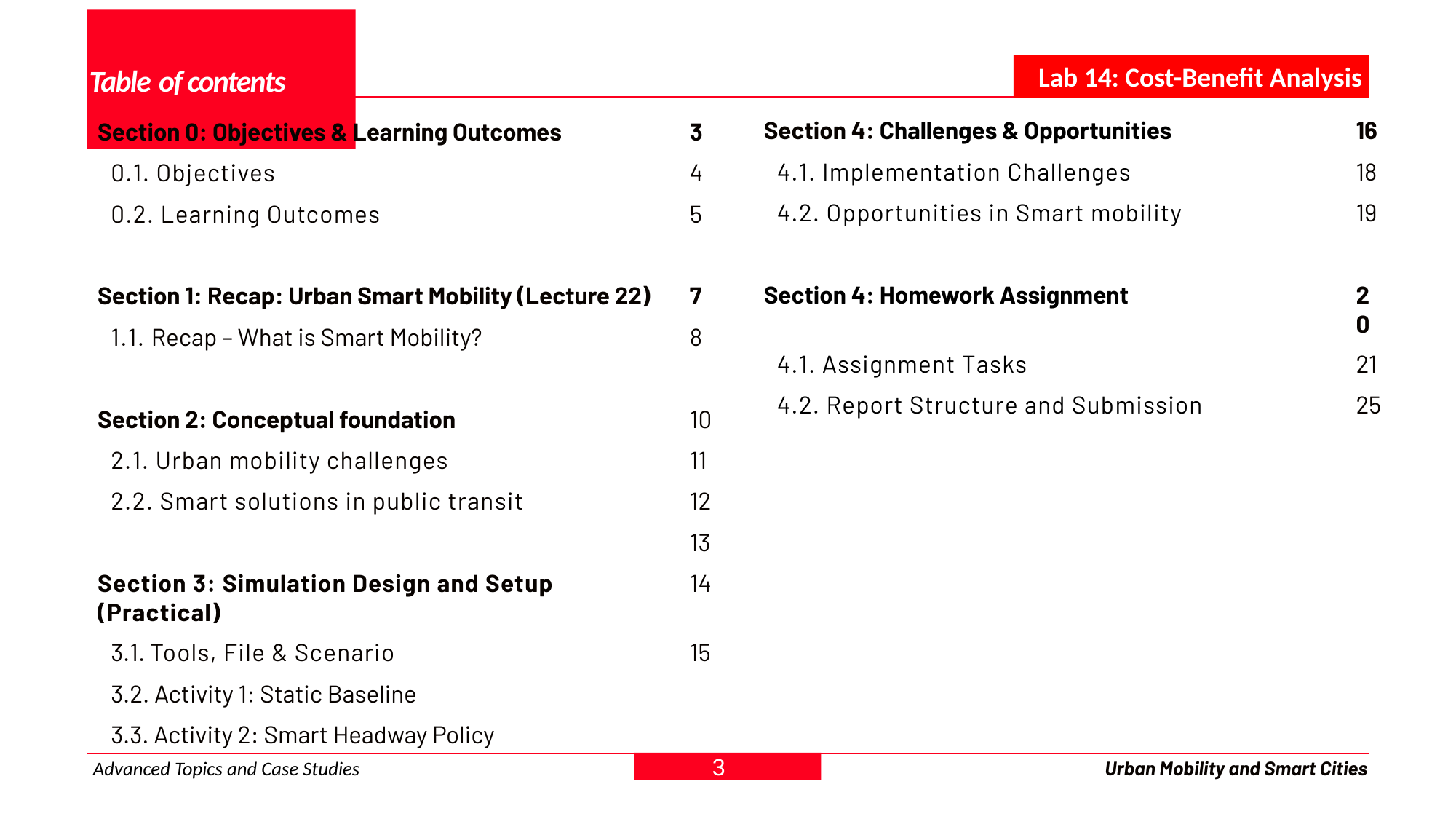

Lab 14: Cost-Benefit Analysis
# Table of contents
| Section 4: Challenges & Opportunities | 16 |
| --- | --- |
| 4.1. Implementation Challenges | 18 |
| 4.2. Opportunities in Smart mobility | 19 |
|  |  |
| Section 4: Homework Assignment | 20 |
| 4.1. Assignment Tasks | 21 |
| 4.2. Report Structure and Submission | 25 |
|  |  |
|  |  |
|  |  |
|  |  |
|  |  |
|  |  |
|  |  |
| Section 0: Objectives & Learning Outcomes | 3 |
| --- | --- |
| 0.1. Objectives | 4 |
| 0.2. Learning Outcomes | 5 |
|  |  |
| Section 1: Recap: Urban Smart Mobility (Lecture 22) | 7 |
| 1.1. Recap – What is Smart Mobility? | 8 |
|  |  |
| Section 2: Conceptual foundation | 10 |
| 2.1. Urban mobility challenges | 11 |
| 2.2. Smart solutions in public transit | 12 |
|  | 13 |
| Section 3: Simulation Design and Setup (Practical) | 14 |
| 3.1. Tools, File & Scenario | 15 |
| 3.2. Activity 1: Static Baseline |  |
| 3.3. Activity 2: Smart Headway Policy |  |
3
Advanced Topics and Case Studies
Urban Mobility and Smart Cities